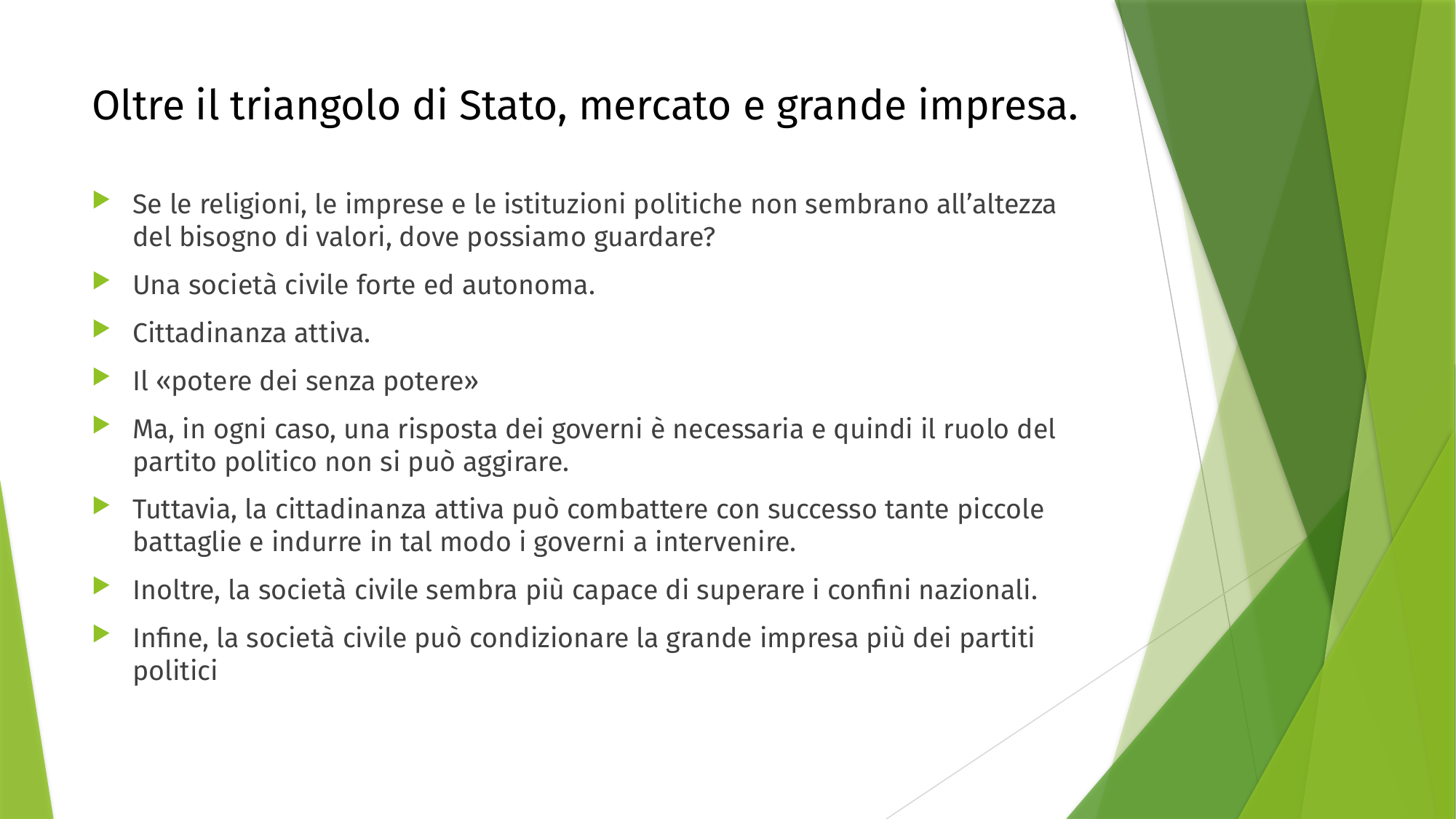

# Oltre il triangolo di Stato, mercato e grande impresa.
Se le religioni, le imprese e le istituzioni politiche non sembrano all’altezza del bisogno di valori, dove possiamo guardare?
Una società civile forte ed autonoma.
Cittadinanza attiva.
Il «potere dei senza potere»
Ma, in ogni caso, una risposta dei governi è necessaria e quindi il ruolo del partito politico non si può aggirare.
Tuttavia, la cittadinanza attiva può combattere con successo tante piccole battaglie e indurre in tal modo i governi a intervenire.
Inoltre, la società civile sembra più capace di superare i confini nazionali.
Infine, la società civile può condizionare la grande impresa più dei partiti politici